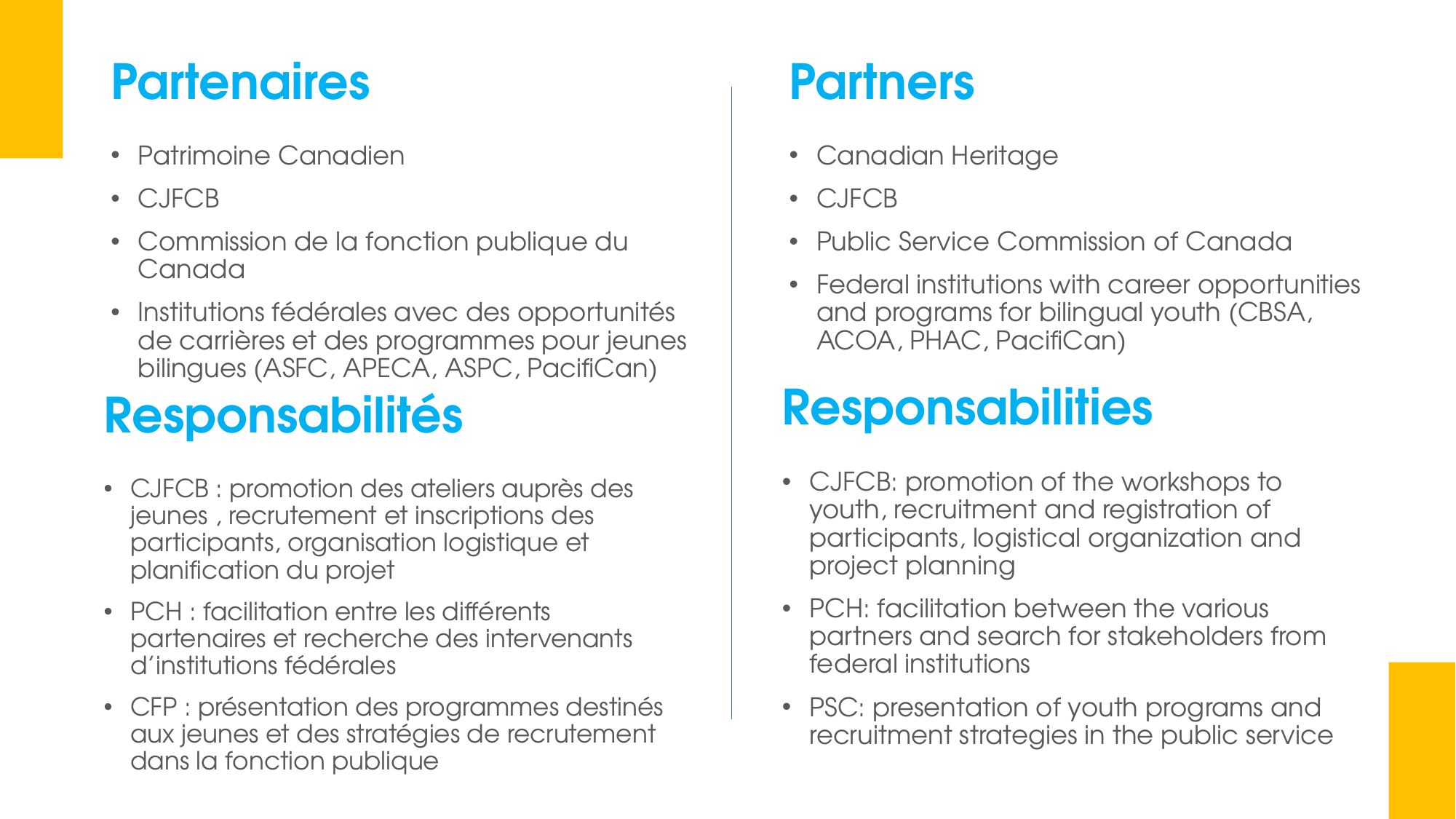

Partenaires
Partners
Patrimoine Canadien
CJFCB
Commission de la fonction publique du Canada
Institutions fédérales avec des opportunités de carrières et des programmes pour jeunes bilingues (ASFC, APECA, ASPC, PacifiCan)
Canadian Heritage
CJFCB
Public Service Commission of Canada
Federal institutions with career opportunities and programs for bilingual youth (CBSA, ACOA, PHAC, PacifiCan)
Responsabilities
Responsabilités
CJFCB: promotion of the workshops to youth, recruitment and registration of participants, logistical organization and project planning
PCH: facilitation between the various partners and search for stakeholders from federal institutions
PSC: presentation of youth programs and recruitment strategies in the public service

CJFCB : promotion des ateliers auprès des jeunes , recrutement et inscriptions des participants, organisation logistique et planification du projet
PCH : facilitation entre les différents partenaires et recherche des intervenants d’institutions fédérales
CFP : présentation des programmes destinés aux jeunes et des stratégies de recrutement dans la fonction publique